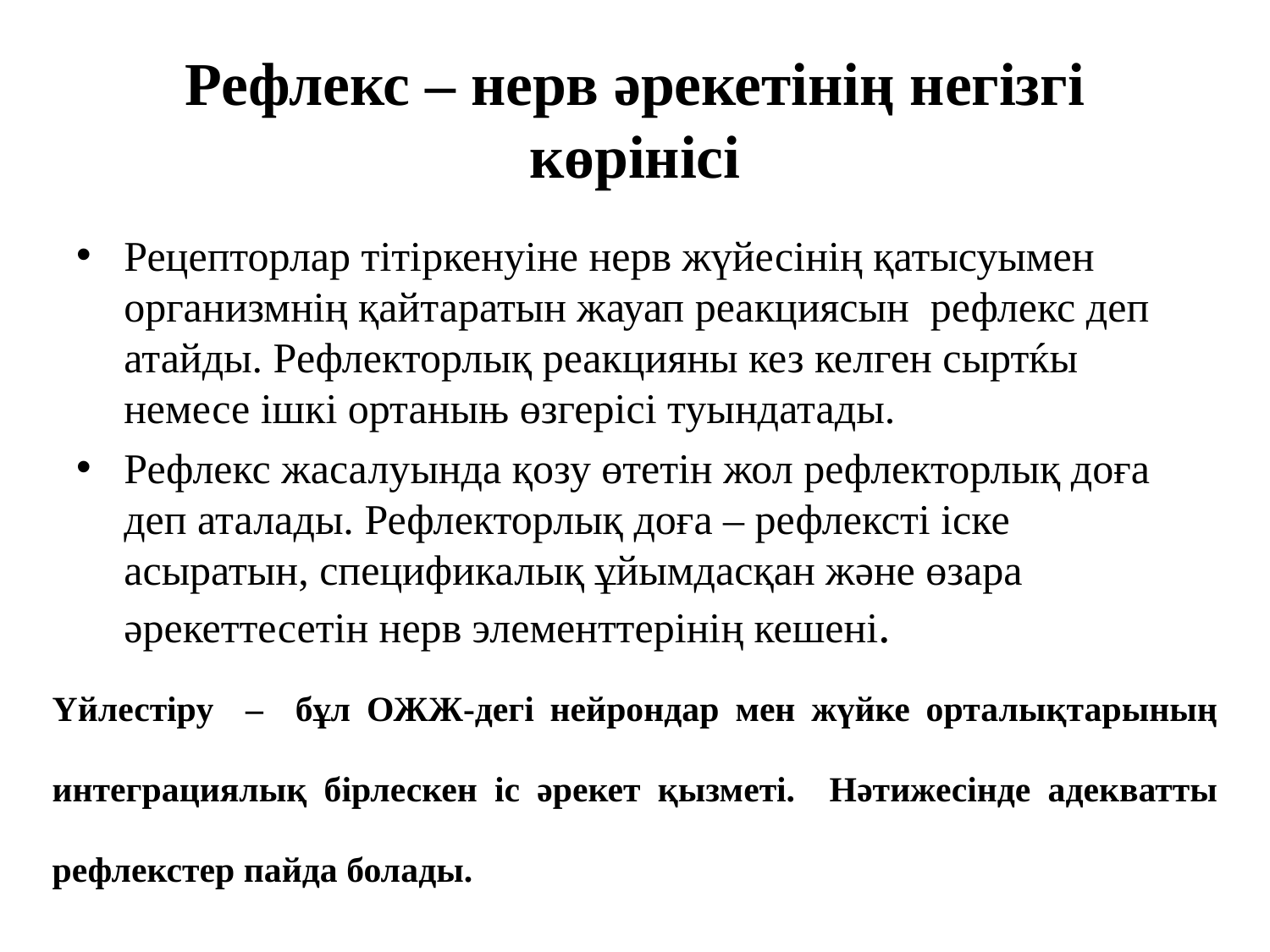

# Рефлекс – нерв әрекетінің негізгі көрінісі
Рецепторлар тітіркенуіне нерв жүйесінің қатысуымен организмнің қайтаратын жауап реакциясын  рефлекс деп атайды. Рефлекторлық реакцияны кез келген сыртќы немесе ішкі ортаныњ өзгерісі туындатады.
Рефлекс жасалуында қозу өтетін жол рефлекторлық доға деп аталады. Рефлекторлық доға – рефлексті іске асыратын, спецификалық ұйымдасқан және өзара әрекеттесетін нерв элементтерінің кешені.
Үйлестіру  –  бұл ОЖЖ-дегі нейрондар мен жүйке орталықтарының интеграциялық бірлескен іс әрекет қызметі.  Нәтижесінде адекватты рефлекстер пайда болады.